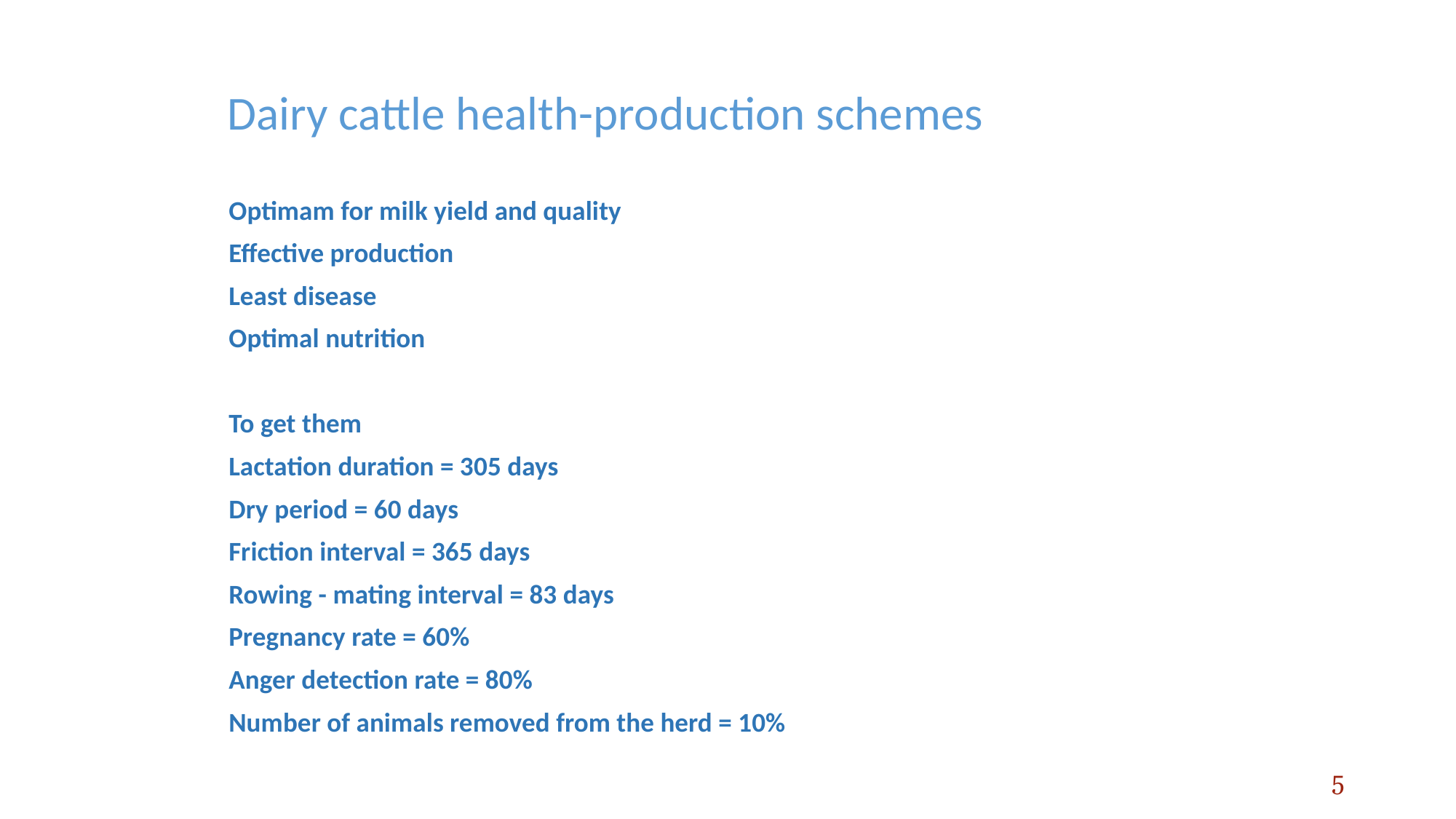

# Dairy cattle health-production schemes
Optimam for milk yield and quality
Effective production
Least disease
Optimal nutrition

To get them
Lactation duration = 305 days
Dry period = 60 days
Friction interval = 365 days
Rowing - mating interval = 83 days
Pregnancy rate = 60%
Anger detection rate = 80%
Number of animals removed from the herd = 10%
5